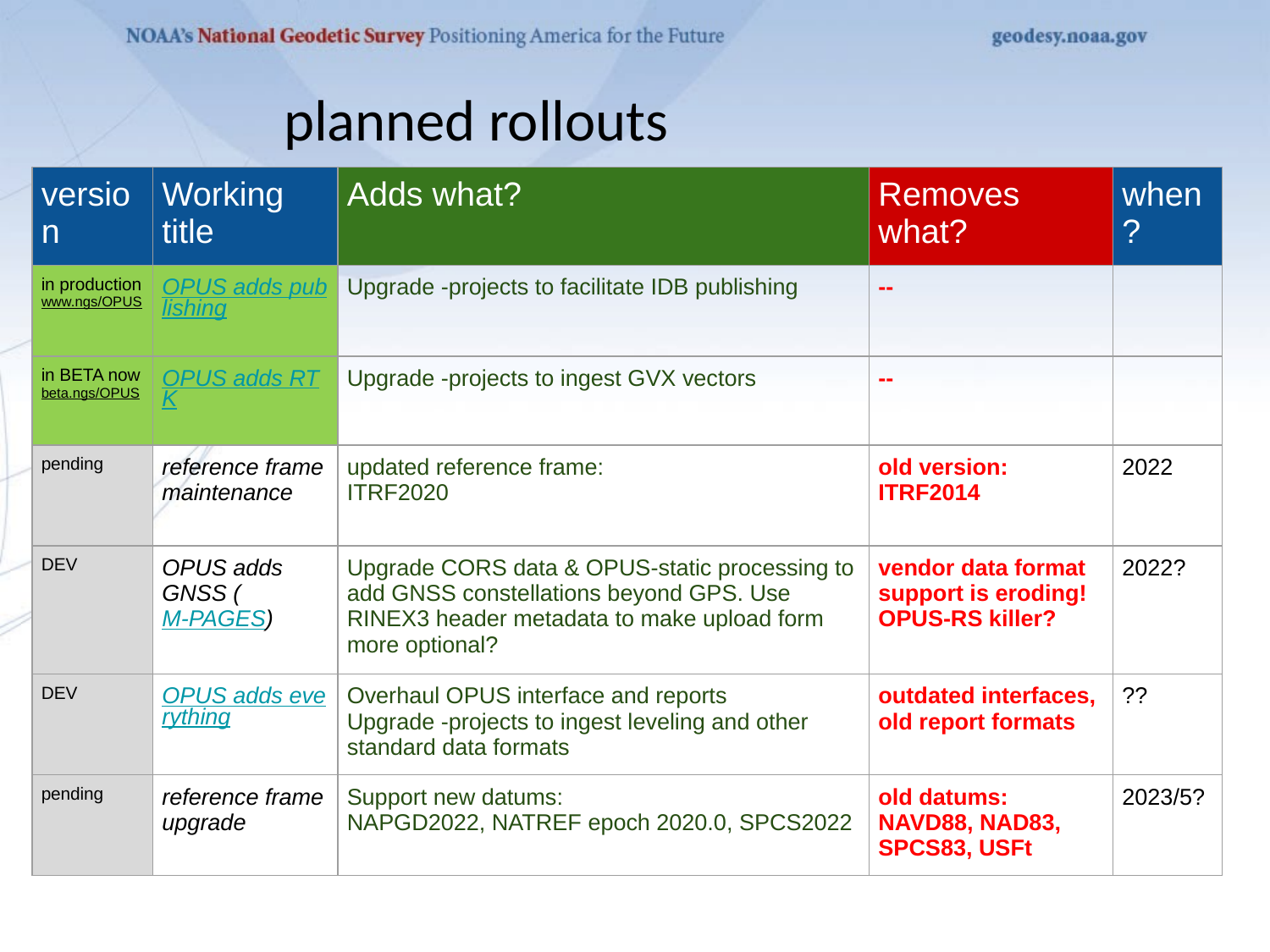

# planned rollouts
| version | Working title | Adds what? | Removes what? | when? |
| --- | --- | --- | --- | --- |
| in production www.ngs/OPUS | OPUS adds publishing | Upgrade -projects to facilitate IDB publishing | -- |  |
| in BETA now beta.ngs/OPUS | OPUS adds RTK | Upgrade -projects to ingest GVX vectors | -- |  |
| pending | reference frame maintenance | updated reference frame: ITRF2020 | old version: ITRF2014 | 2022 |
| DEV | OPUS adds GNSS (M-PAGES) | Upgrade CORS data & OPUS-static processing to add GNSS constellations beyond GPS. Use RINEX3 header metadata to make upload form more optional? | vendor data format support is eroding! OPUS-RS killer? | 2022? |
| DEV | OPUS adds everything | Overhaul OPUS interface and reports Upgrade -projects to ingest leveling and other standard data formats | outdated interfaces, old report formats | ?? |
| pending | reference frame upgrade | Support new datums: NAPGD2022, NATREF epoch 2020.0, SPCS2022 | old datums: NAVD88, NAD83, SPCS83, USFt | 2023/5? |